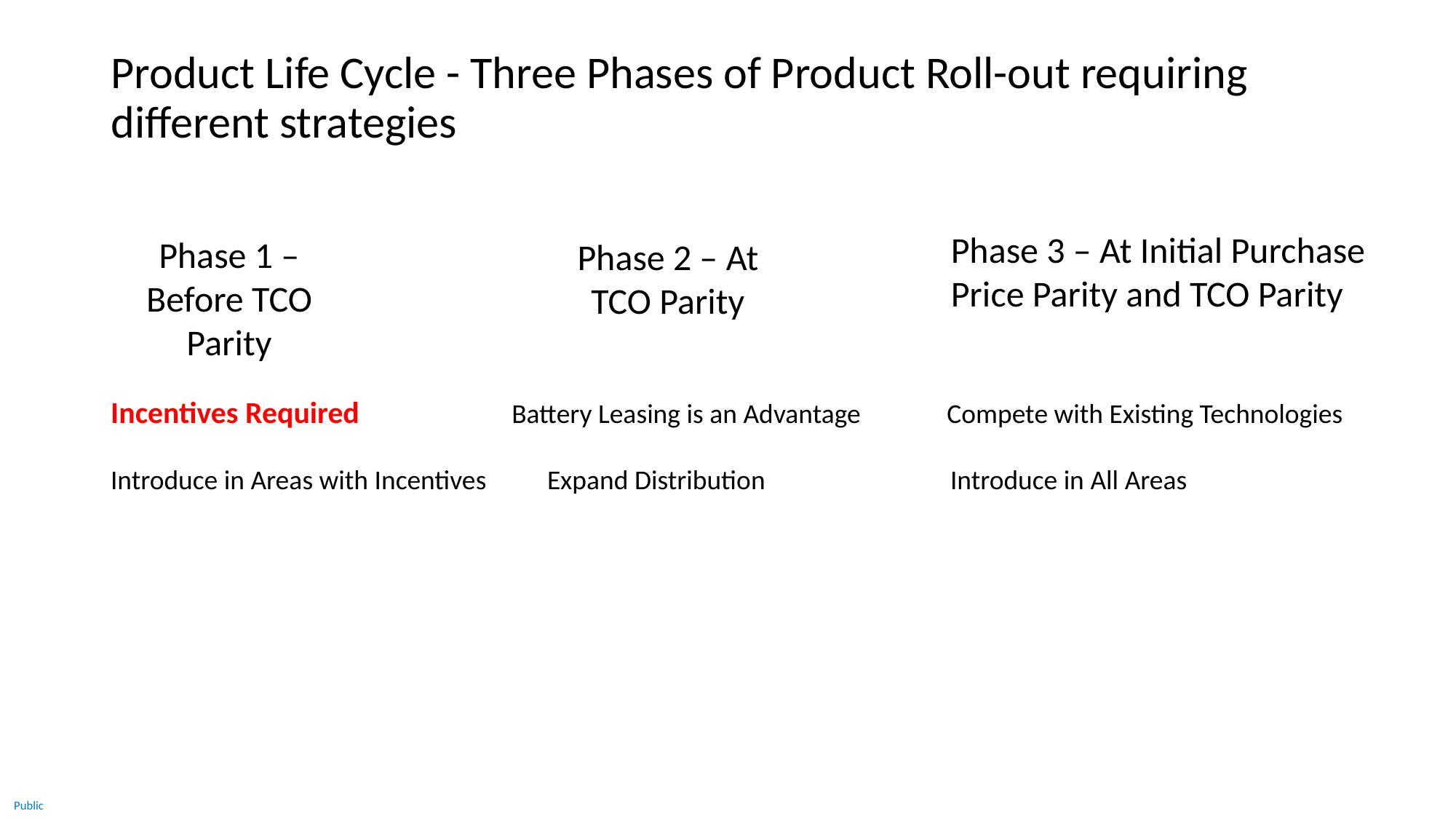

# Product Life Cycle - Three Phases of Product Roll-out requiring different strategies
Phase 3 – At Initial Purchase
Price Parity and TCO Parity
Phase 1 – Before TCO Parity
Phase 2 – At  TCO Parity
Incentives Required                      Battery Leasing is an Advantage              Compete with Existing Technologies

Introduce in Areas with Incentives	Expand Distribution                              Introduce in All Areas